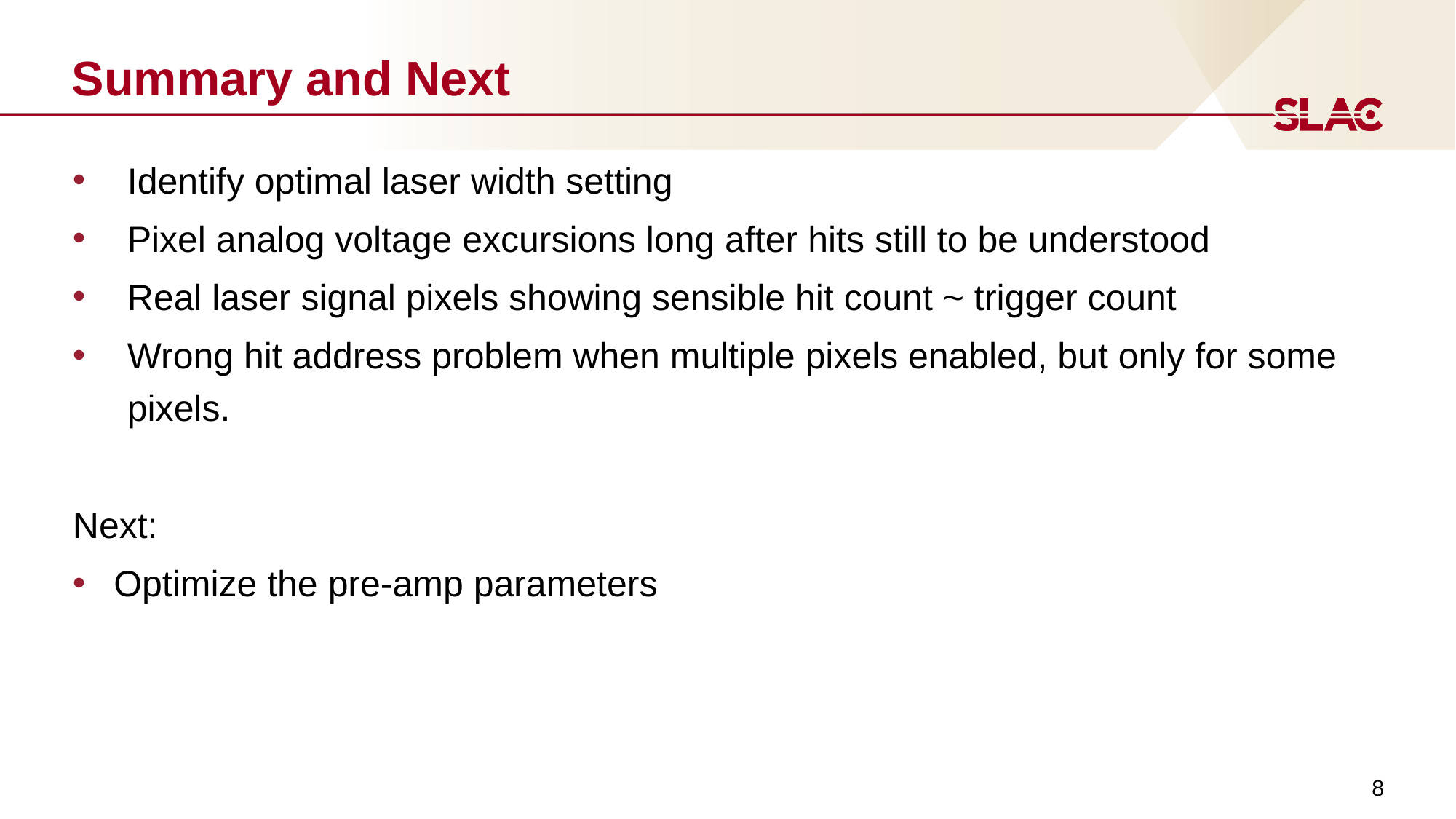

# Summary and Next
Identify optimal laser width setting
Pixel analog voltage excursions long after hits still to be understood
Real laser signal pixels showing sensible hit count ~ trigger count
Wrong hit address problem when multiple pixels enabled, but only for some pixels.

Next:
Optimize the pre-amp parameters

8